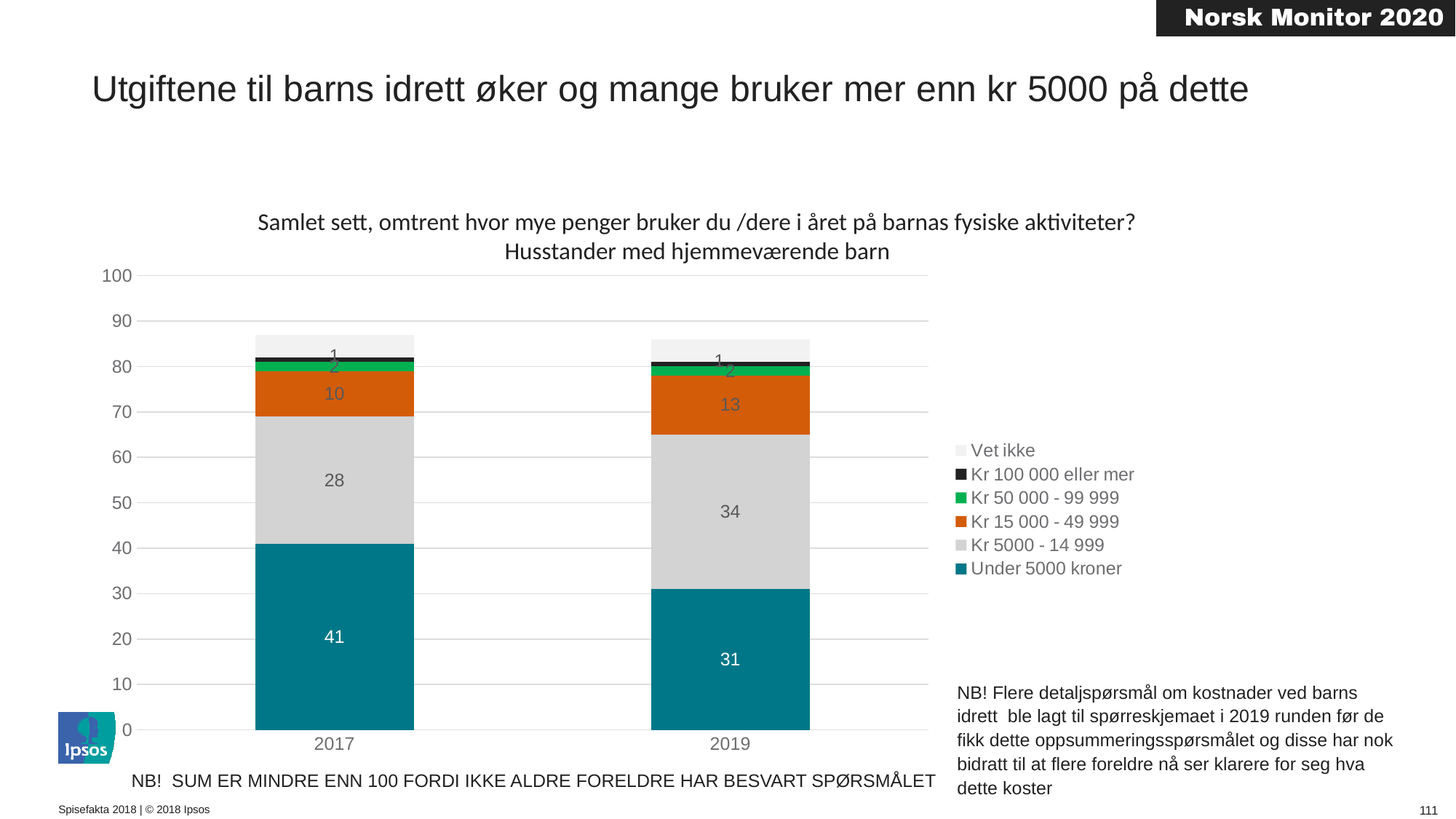

Norsk Monitor 2020
Utgiftene til barns idrett øker og mange bruker mer enn kr 5000 på dette
Samlet sett, omtrent hvor mye penger bruker du /dere i året på barnas fysiske aktiviteter?
Husstander med hjemmeværende barn

### Chart

| Category | Under 5000 kroner | Kr 5000 - 14 999 | Kr 15 000 - 49 999 | Kr 50 000 - 99 999 | Kr 100 000 eller mer | Vet ikke |
|---|---|---|---|---|---|---|
| 2017 | 41.0 | 28.0 | 10.0 | 2.0 | 1.0 | 5.0 |
| 2019 | 31.0 | 34.0 | 13.0 | 2.0 | 1.0 | 5.0 |
NB! Flere detaljspørsmål om kostnader ved barns idrett  ble lagt til spørreskjemaet i 2019 runden før de fikk dette oppsummeringsspørsmålet og disse har nok bidratt til at flere foreldre nå ser klarere for seg hva dette koster
NB!  SUM ER MINDRE ENN 100 FORDI IKKE ALDRE FORELDRE HAR BESVART SPØRSMÅLET